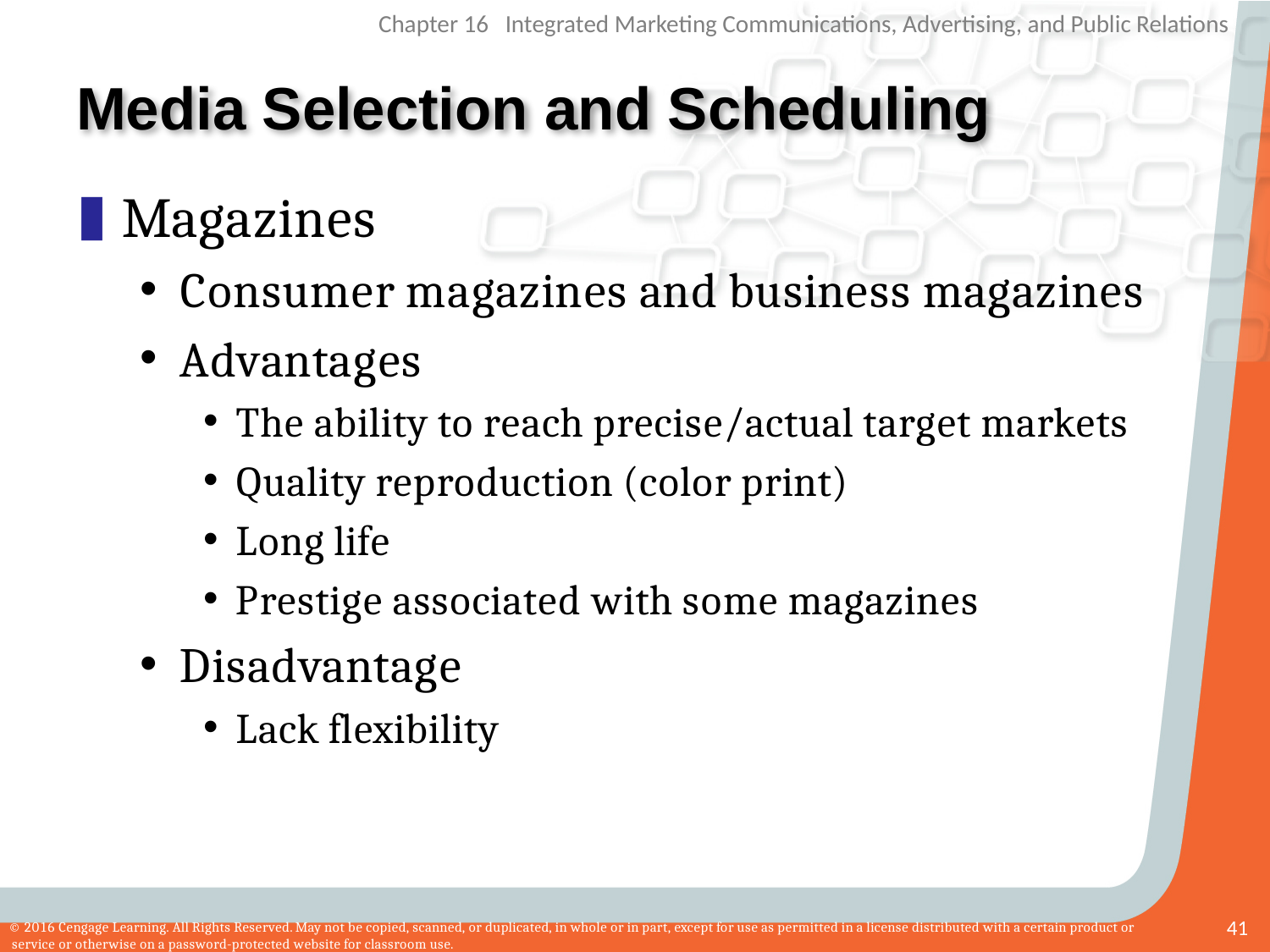

# Media Selection and Scheduling
Magazines
Consumer magazines and business magazines
Advantages
The ability to reach precise/actual target markets
Quality reproduction (color print)
Long life
Prestige associated with some magazines
Disadvantage
Lack flexibility

41